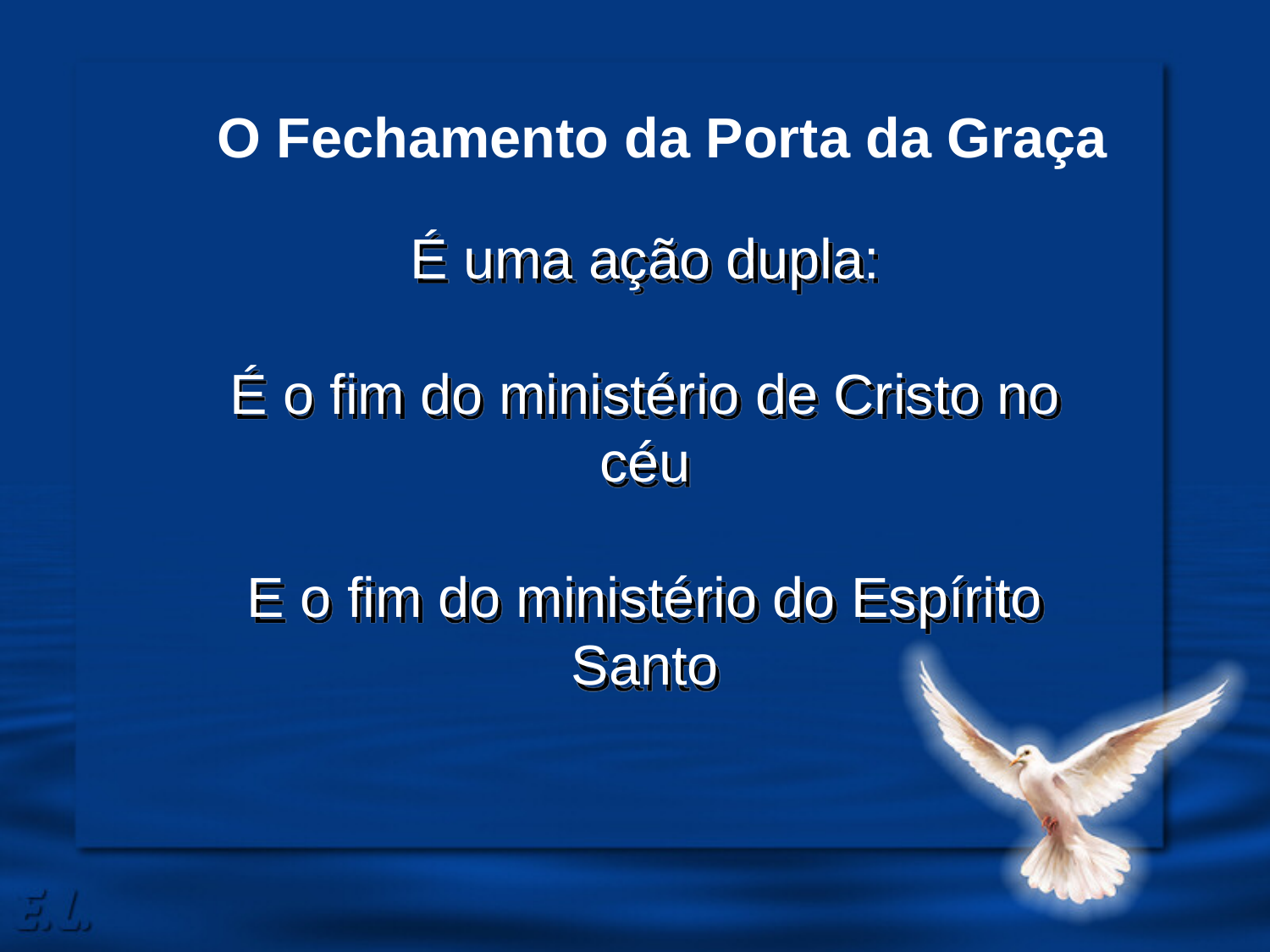

O Fechamento da Porta da Graça
É uma ação dupla:

É o fim do ministério de Cristo no céu

E o fim do ministério do Espírito Santo